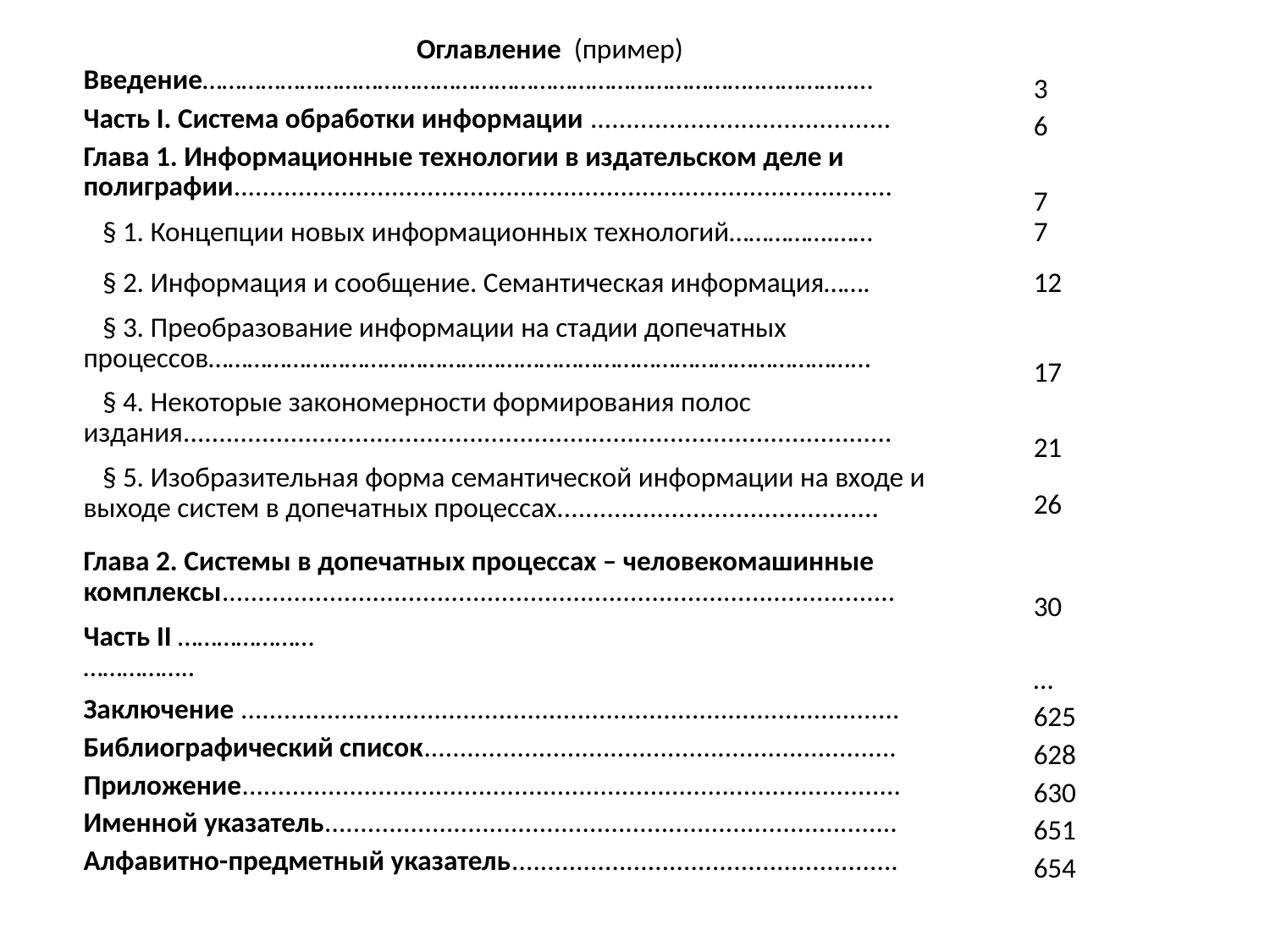

| Оглавление (пример) Введение…………………………………………………………………………..…………..… | 3 |
| --- | --- |
| Часть I. Система обработки информации .......................................... | 6 |
| Глава 1. Информационные технологии в издательском деле и полиграфии............................................................................................ | 7 |
| § 1. Концепции новых информационных технологий…………….…… | 7 |
| § 2. Информация и сообщение. Семантическая информация……. | 12 |
| § 3. Преобразование информации на стадии допечатных процессов………………………………………………………………………………………... | 17 |
| § 4. Некоторые закономерности формирования полос издания................................................................................................... | 21 |
| § 5. Изобразительная форма семантической информации на входе и выходе систем в допечатных процессах............................................. | 26 |
| Глава 2. Системы в допечатных процессах – человекомашинные комплексы.............................................................................................. | 30 |
| Часть II ………………… …………….. | … |
| Заключение ............................................................................................ | 625 |
| Библиографический список.................................................................. | 628 |
| Приложение............................................................................................ | 630 |
| Именной указатель................................................................................ | 651 |
| Алфавитно-предметный указатель...................................................... | 654 |